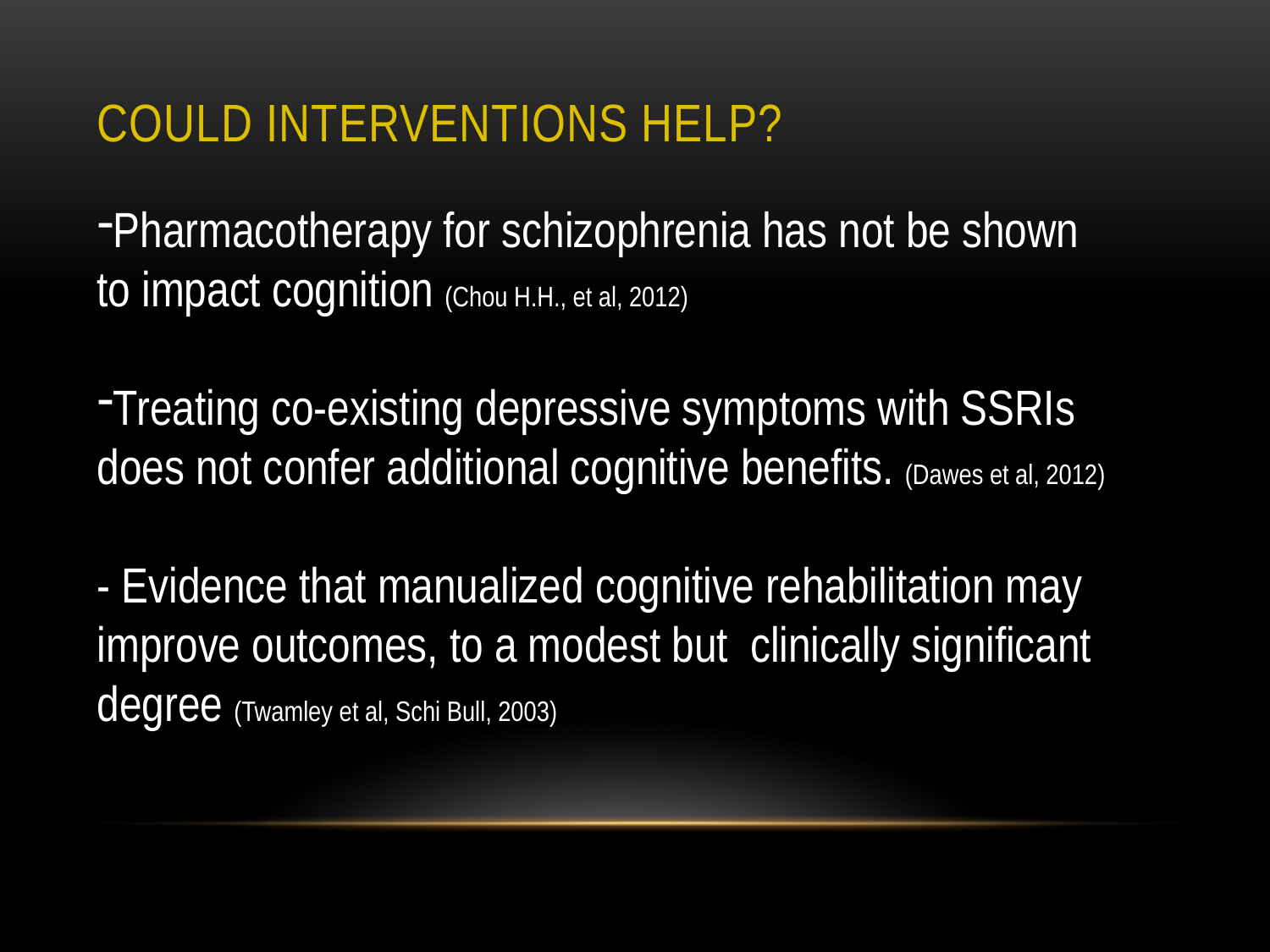

# COULD interventions help?
Pharmacotherapy for schizophrenia has not be shown to impact cognition (Chou H.H., et al, 2012)

Treating co-existing depressive symptoms with SSRIs does not confer additional cognitive benefits. (Dawes et al, 2012)

- Evidence that manualized cognitive rehabilitation may improve outcomes, to a modest but  clinically significant degree (Twamley et al, Schi Bull, 2003)